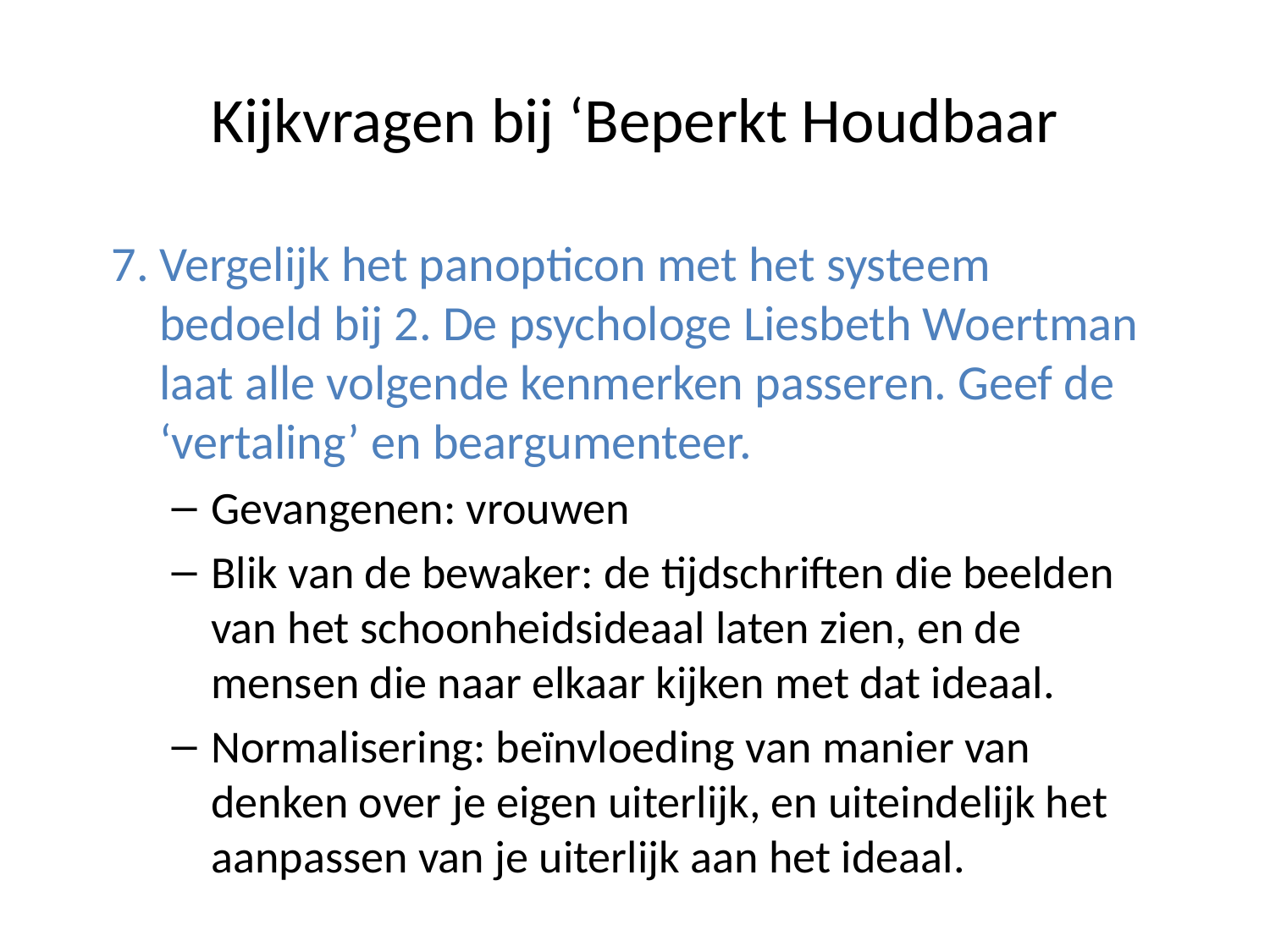

# Kijkvragen bij ‘Beperkt Houdbaar
Vergelijk het panopticon met het systeem bedoeld bij 2. De psychologe Liesbeth Woertman laat alle volgende kenmerken passeren. Geef de ‘vertaling’ en beargumenteer.
Gevangenen: vrouwen
Blik van de bewaker: de tijdschriften die beelden van het schoonheidsideaal laten zien, en de mensen die naar elkaar kijken met dat ideaal.
Normalisering: beïnvloeding van manier van denken over je eigen uiterlijk, en uiteindelijk het aanpassen van je uiterlijk aan het ideaal.